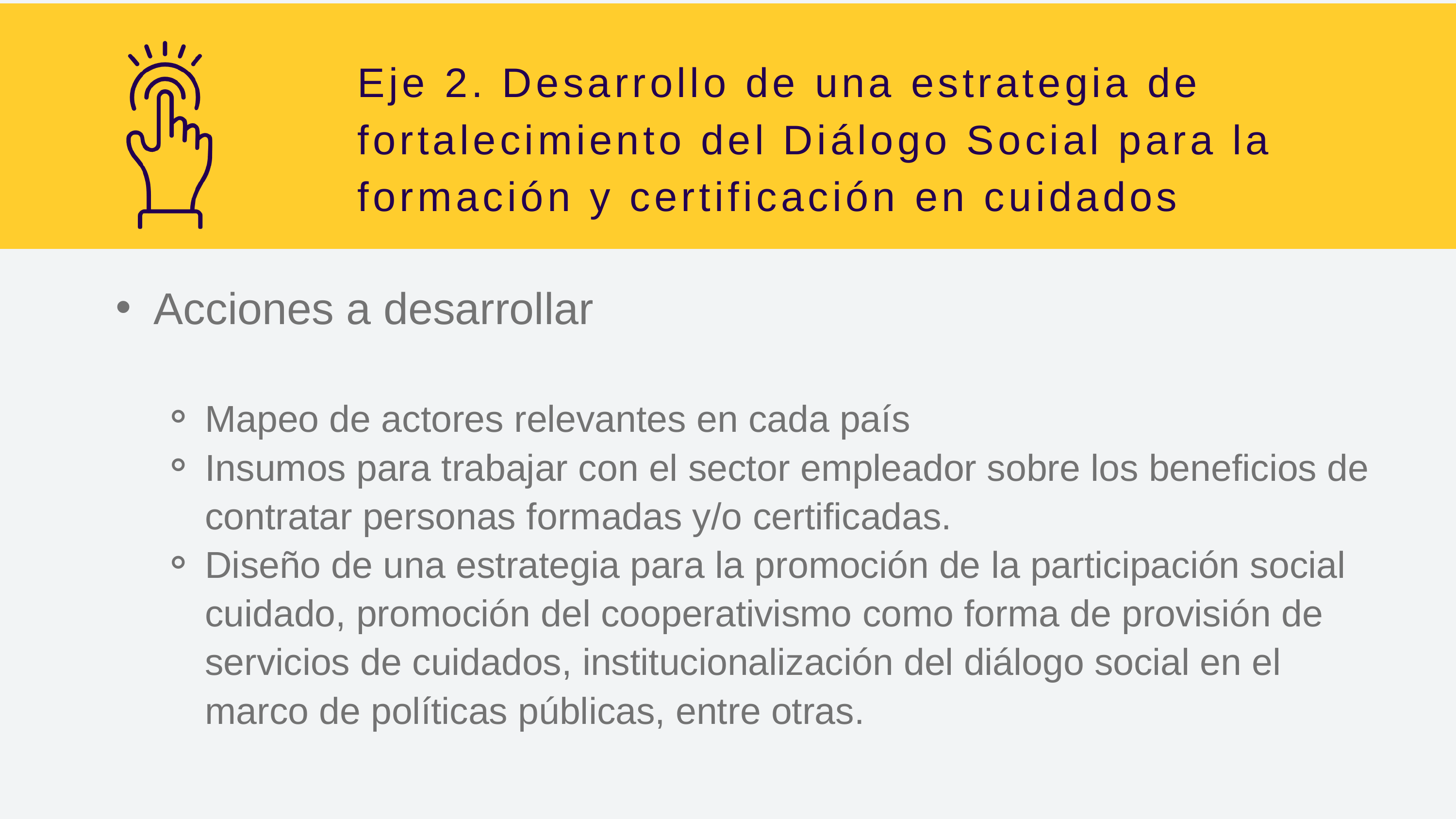

Eje 2. Desarrollo de una estrategia de fortalecimiento del Diálogo Social para la formación y certificación en cuidados

Acciones a desarrollar

Mapeo de actores relevantes en cada país
Insumos para trabajar con el sector empleador sobre los beneficios de contratar personas formadas y/o certificadas.
Diseño de una estrategia para la promoción de la participación social  cuidado, promoción del cooperativismo como forma de provisión de servicios de cuidados, institucionalización del diálogo social en el marco de políticas públicas, entre otras.